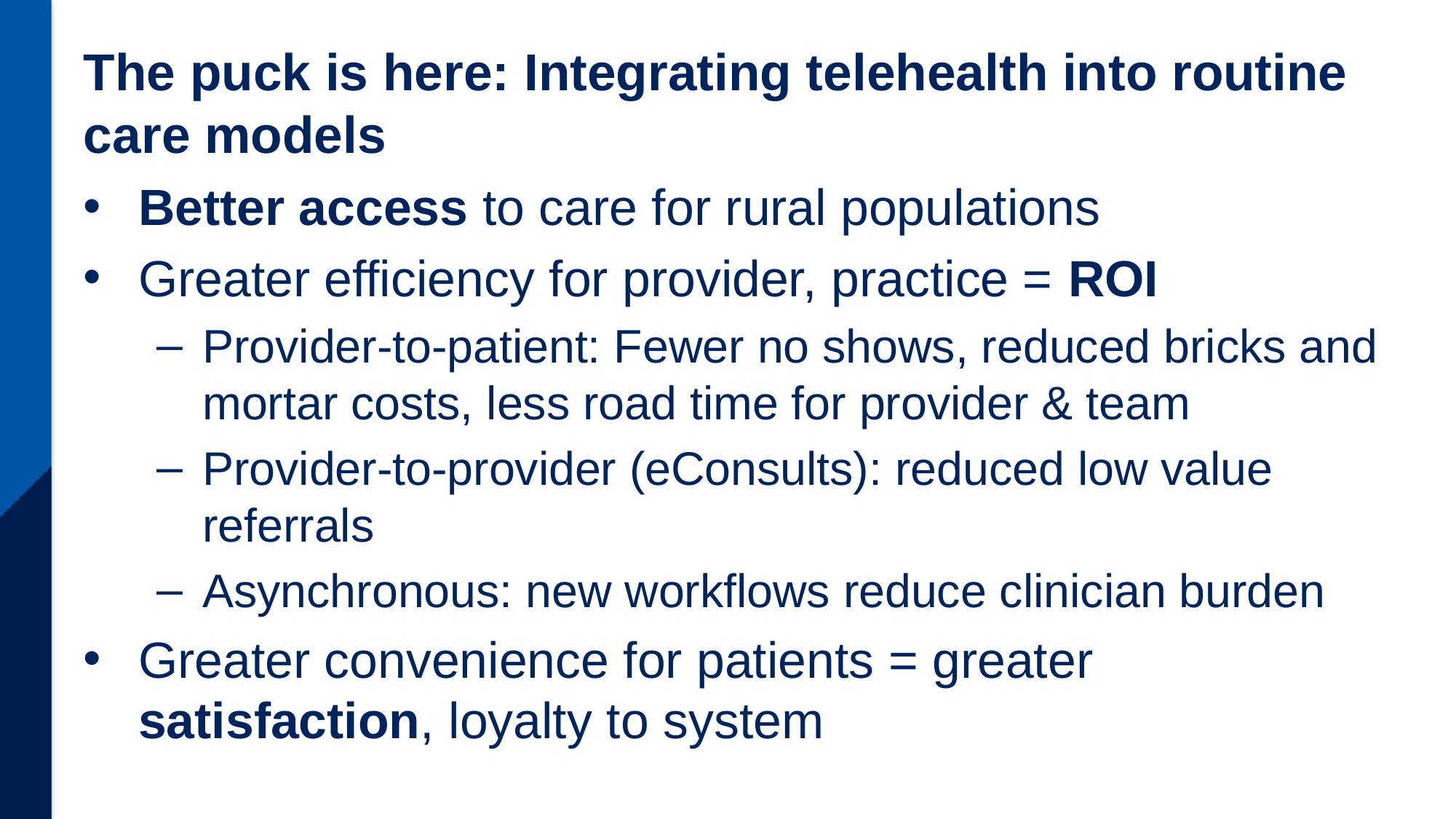

# The puck is here: Integrating telehealth into routine care models
Better access to care for rural populations
Greater efficiency for provider, practice = ROI
Provider-to-patient: Fewer no shows, reduced bricks and mortar costs, less road time for provider & team
Provider-to-provider (eConsults): reduced low value referrals
Asynchronous: new workflows reduce clinician burden
Greater convenience for patients = greater satisfaction, loyalty to system